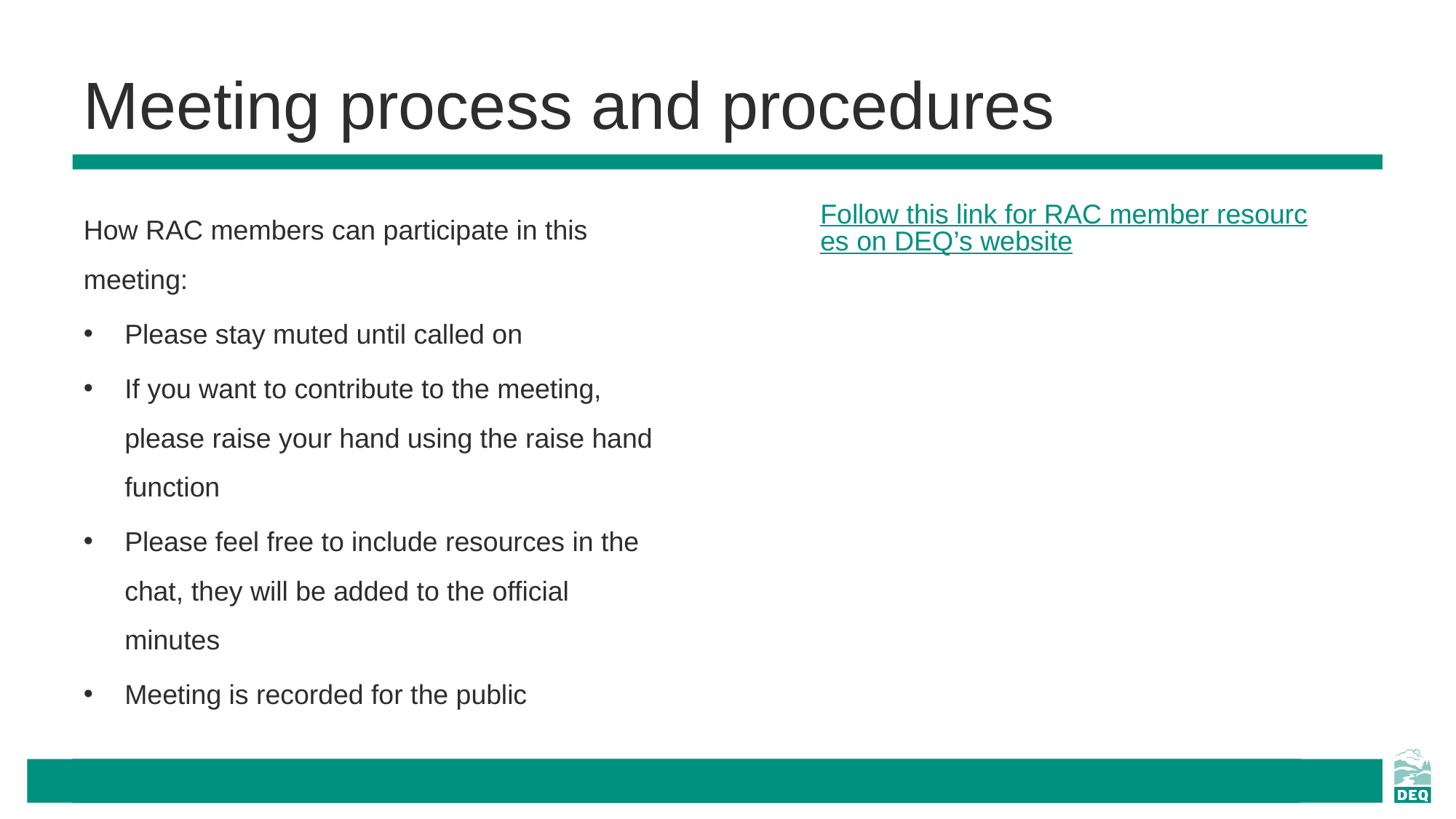

# Meeting process and procedures
How RAC members can participate in this meeting:
Please stay muted until called on
If you want to contribute to the meeting, please raise your hand using the raise hand function
Please feel free to include resources in the chat, they will be added to the official minutes
Meeting is recorded for the public
Follow this link for RAC member resources on DEQ’s website